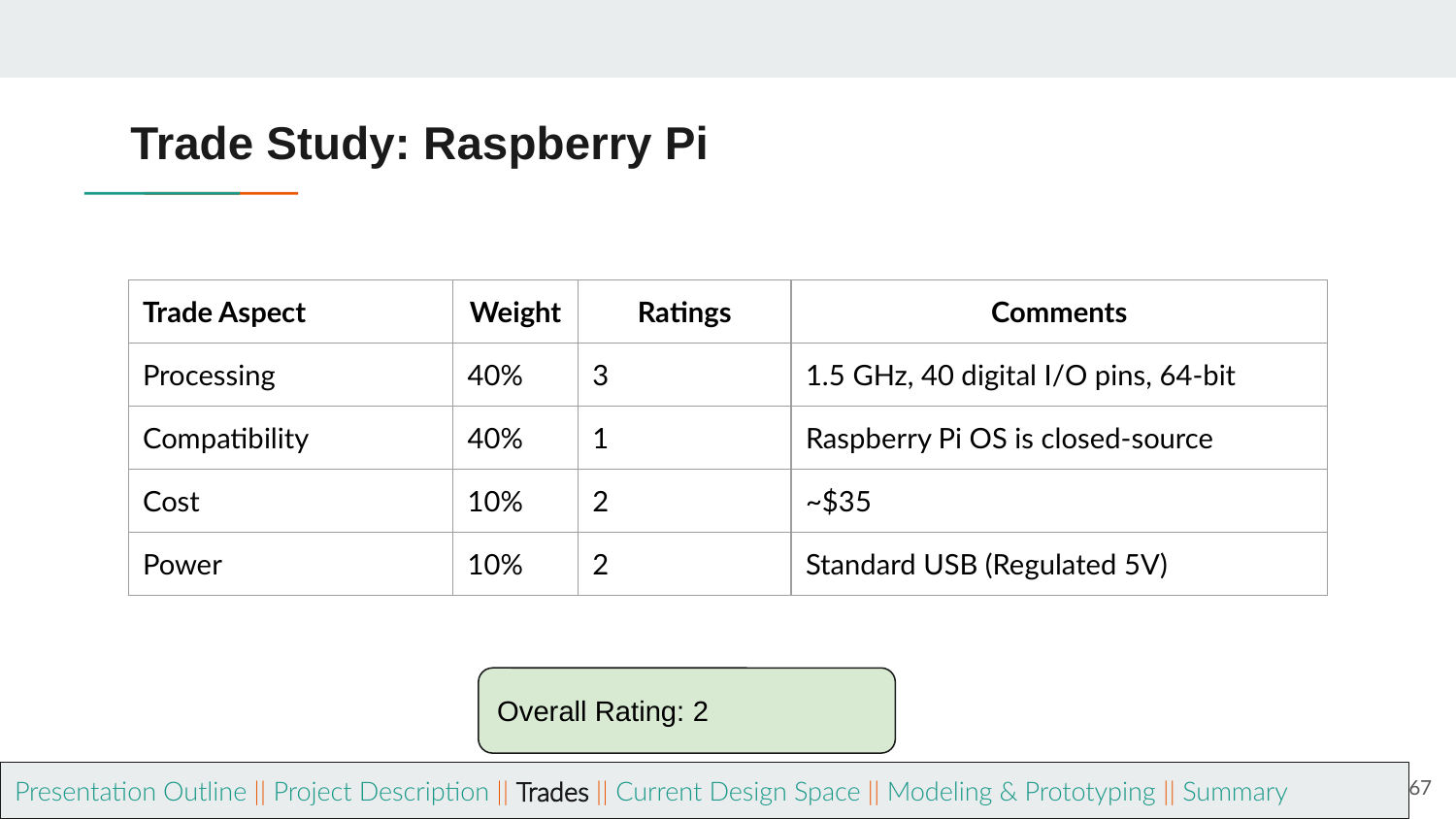

# Trade Study: Raspberry Pi

| Trade Aspect | Weight | Ratings | Comments |
| --- | --- | --- | --- |
| Processing | 40% | 3 | 1.5 GHz, 40 digital I/O pins, 64-bit |
| Compatibility | 40% | 1 | Raspberry Pi OS is closed-source |
| Cost | 10% | 2 | ~$35 |
| Power | 10% | 2 | Standard USB (Regulated 5V) |
Overall Rating: 2
67
Presentation Outline || Project Description || Trades || Current Design Space || Modeling & Prototyping || Summary